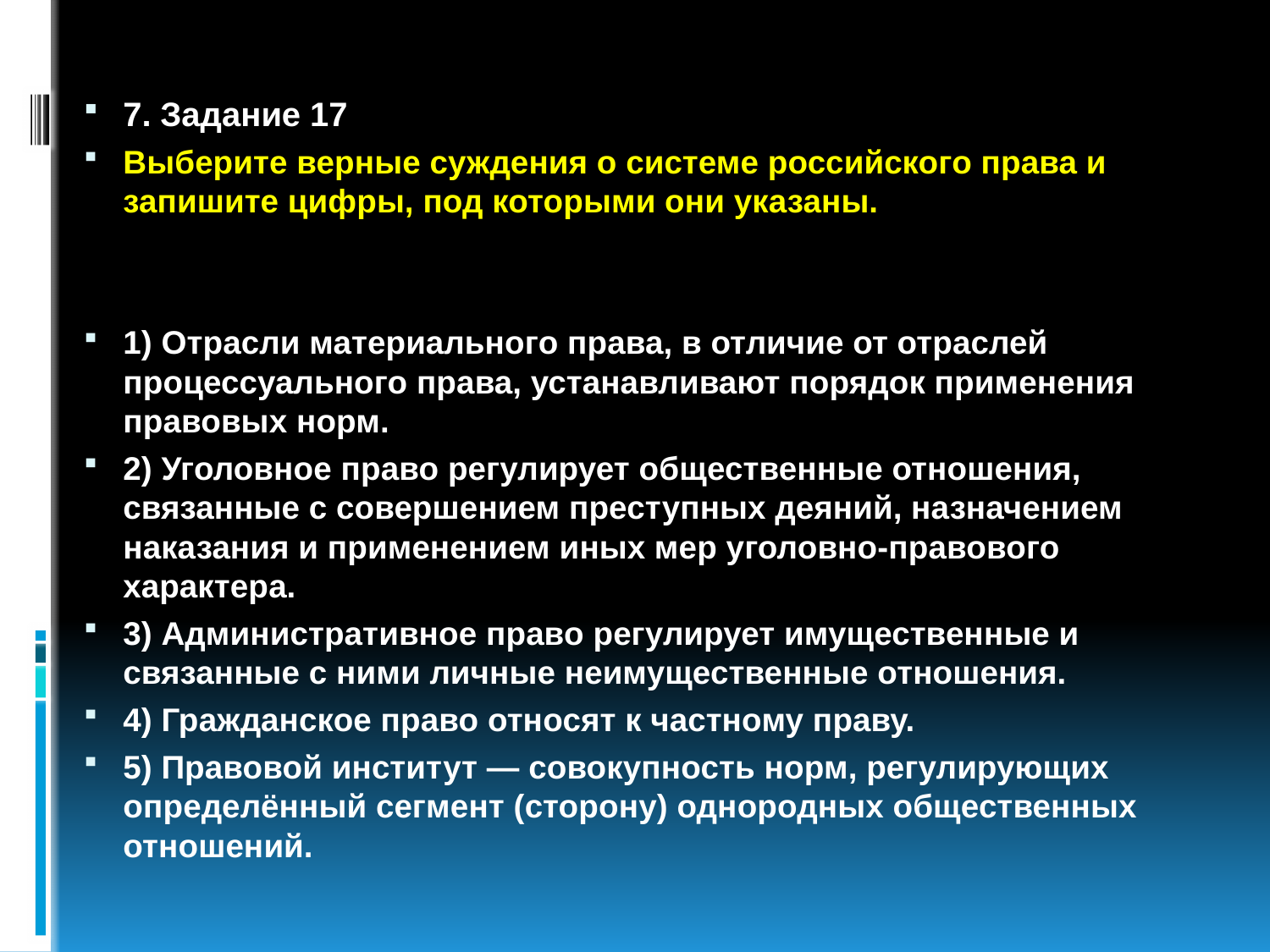

#
7. Задание 17
Выберите верные суждения о системе российского права и запишите цифры, под которыми они указаны.

1) Отрасли материального права, в отличие от отраслей процессуального права, устанавливают порядок применения правовых норм.
2) Уголовное право регулирует общественные отношения, связанные с совершением преступных деяний, назначением наказания и применением иных мер уголовно-правового характера.
3) Административное право регулирует имущественные и связанные с ними личные неимущественные отношения.
4) Гражданское право относят к частному праву.
5) Правовой институт — совокупность норм, регулирующих определённый сегмент (сторону) однородных общественных отношений.